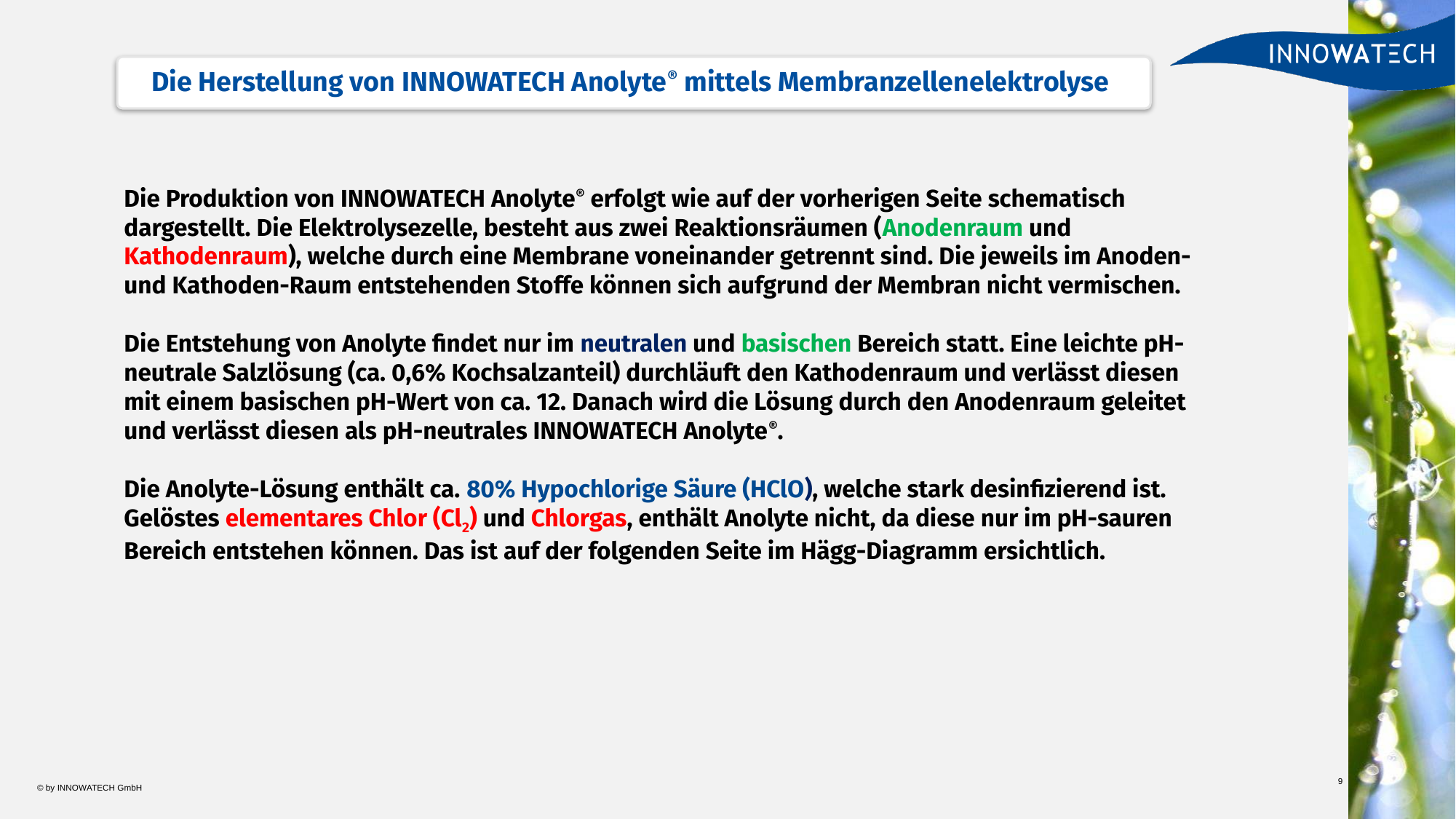

Die Herstellung von INNOWATECH Anolyte® mittels Membranzellenelektrolyse
Die Produktion von INNOWATECH Anolyte® erfolgt wie auf der vorherigen Seite schematisch dargestellt. Die Elektrolysezelle, besteht aus zwei Reaktionsräumen (Anodenraum und Kathodenraum), welche durch eine Membrane voneinander getrennt sind. Die jeweils im Anoden- und Kathoden-Raum entstehenden Stoffe können sich aufgrund der Membran nicht vermischen.

Die Entstehung von Anolyte findet nur im neutralen und basischen Bereich statt. Eine leichte pH-neutrale Salzlösung (ca. 0,6% Kochsalzanteil) durchläuft den Kathodenraum und verlässt diesen mit einem basischen pH-Wert von ca. 12. Danach wird die Lösung durch den Anodenraum geleitet und verlässt diesen als pH-neutrales INNOWATECH Anolyte®.

Die Anolyte-Lösung enthält ca. 80% Hypochlorige Säure (HClO), welche stark desinfizierend ist. Gelöstes elementares Chlor (Cl2) und Chlorgas, enthält Anolyte nicht, da diese nur im pH-sauren Bereich entstehen können. Das ist auf der folgenden Seite im Hägg-Diagramm ersichtlich.